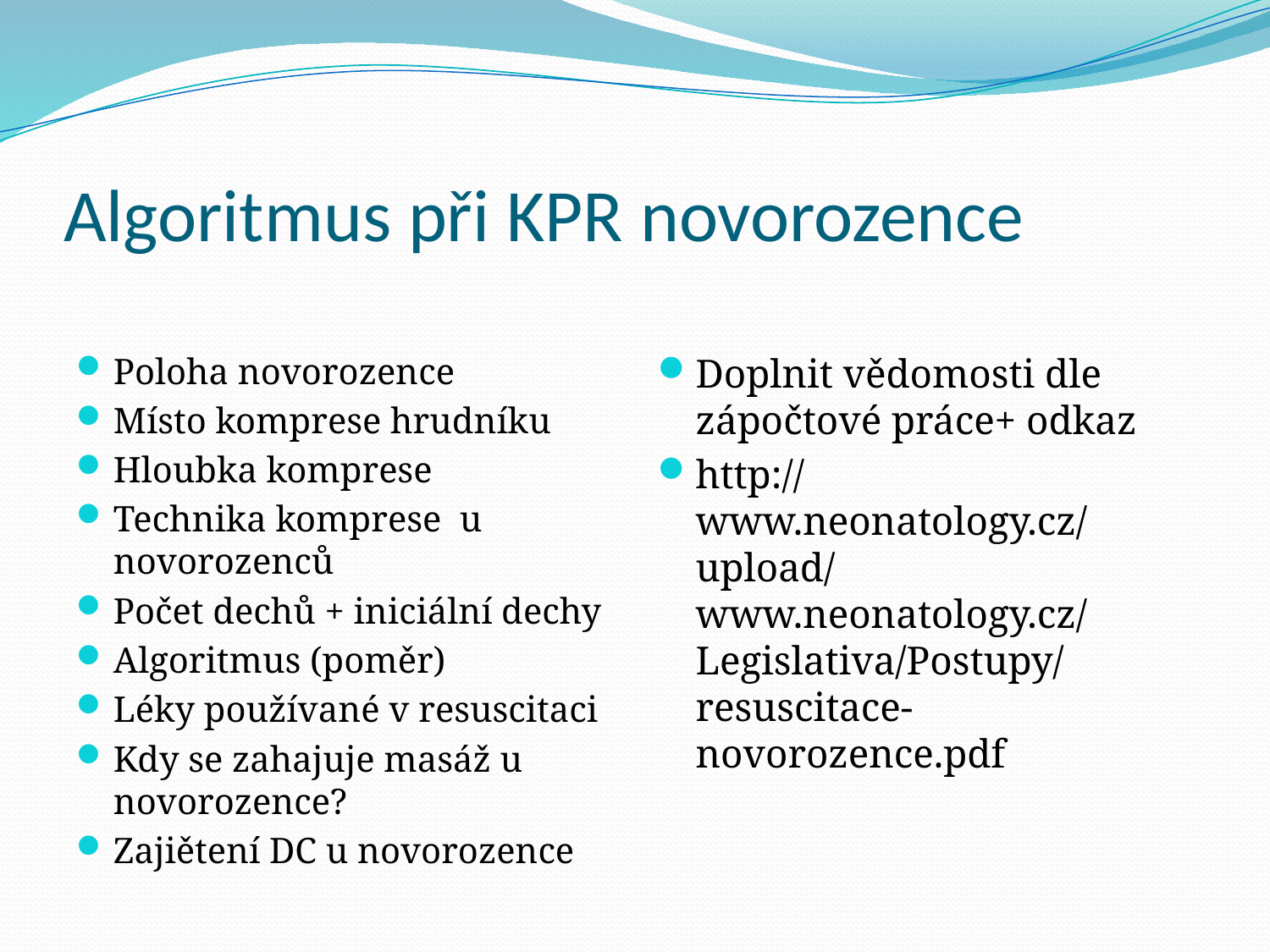

# Algoritmus při KPR novorozence

Poloha novorozence
Místo komprese hrudníku
Hloubka komprese
Technika komprese  u novorozenců
Počet dechů + iniciální dechy
Algoritmus (poměr)
Léky používané v resuscitaci
Kdy se zahajuje masáž u novorozence?
Zajiětení DC u novorozence
Doplnit vědomosti dle zápočtové práce+ odkaz
http://www.neonatology.cz/upload/www.neonatology.cz/Legislativa/Postupy/resuscitace-novorozence.pdf